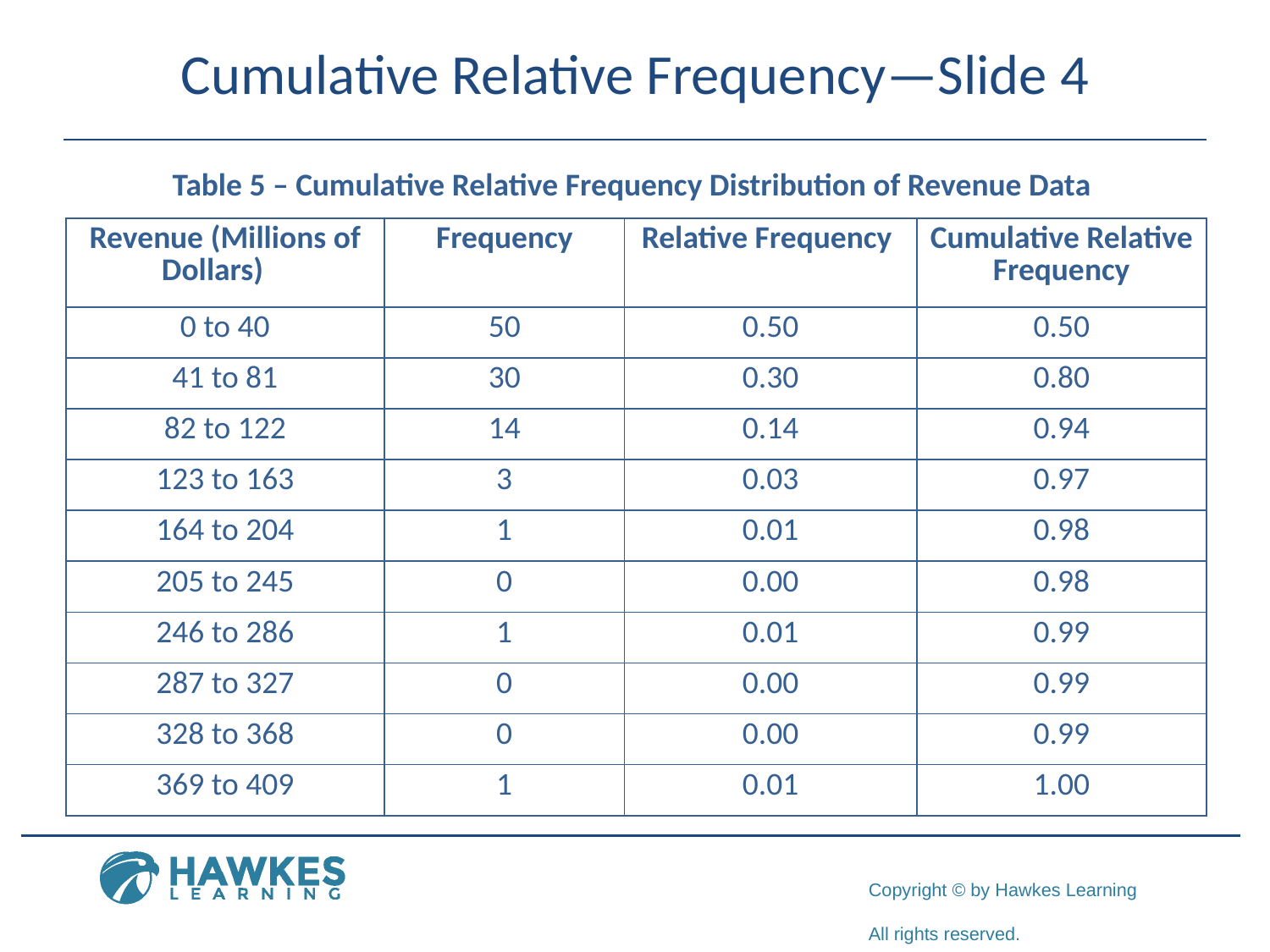

# Cumulative Relative Frequency—Slide 4
Table 5 – Cumulative Relative Frequency Distribution of Revenue Data
| Revenue (Millions of Dollars) | Frequency | Relative Frequency | Cumulative Relative Frequency |
| --- | --- | --- | --- |
| 0 to 40 | 50 | 0.50 | 0.50 |
| 41 to 81 | 30 | 0.30 | 0.80 |
| 82 to 122 | 14 | 0.14 | 0.94 |
| 123 to 163 | 3 | 0.03 | 0.97 |
| 164 to 204 | 1 | 0.01 | 0.98 |
| 205 to 245 | 0 | 0.00 | 0.98 |
| 246 to 286 | 1 | 0.01 | 0.99 |
| 287 to 327 | 0 | 0.00 | 0.99 |
| 328 to 368 | 0 | 0.00 | 0.99 |
| 369 to 409 | 1 | 0.01 | 1.00 |